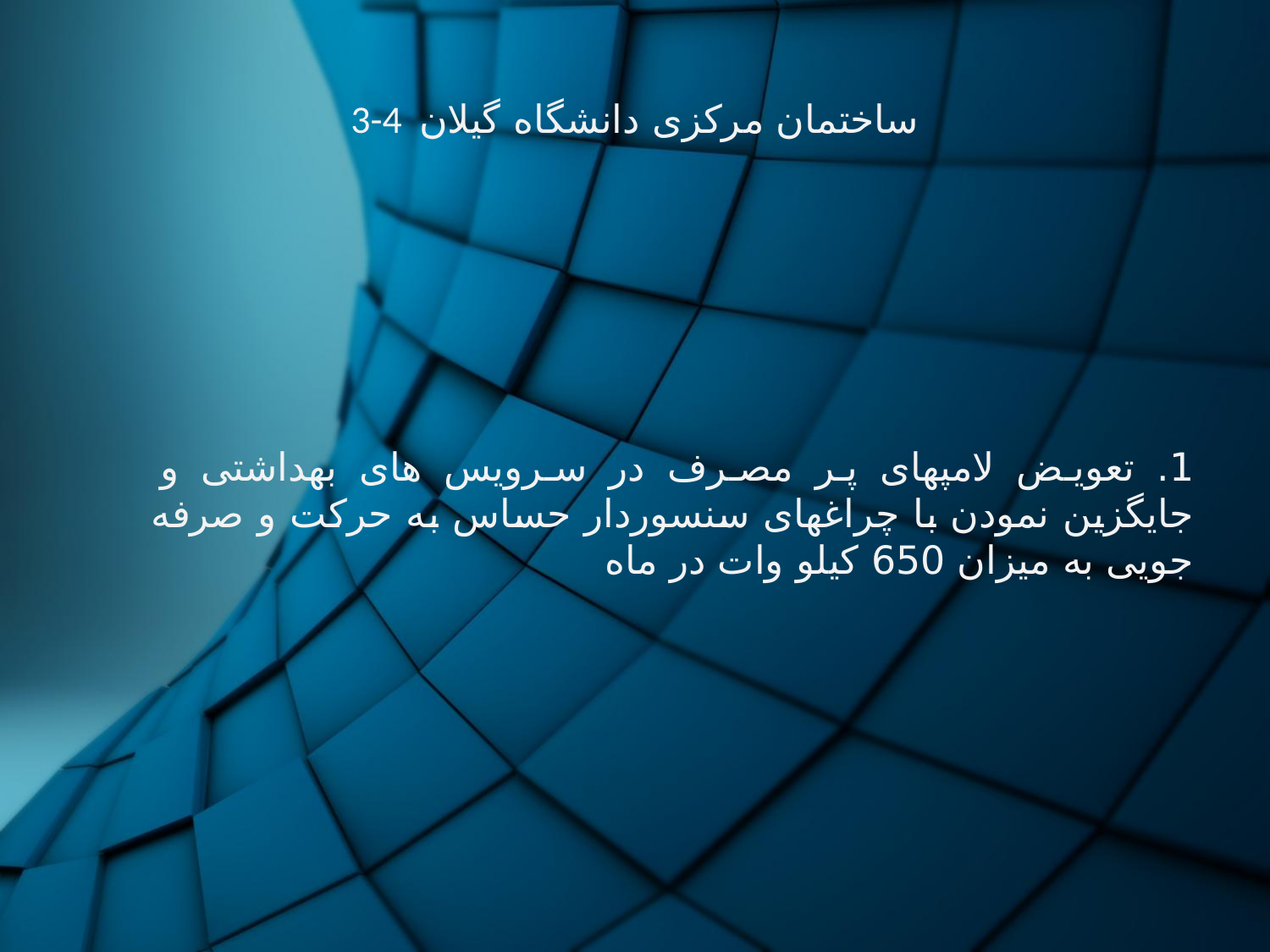

# 3-4  ساختمان مرکزی دانشگاه گیلان
1. تعویض لامپهای پر مصرف در سرویس های بهداشتی و جایگزین نمودن با چراغهای سنسوردار حساس به حرکت و صرفه جویی به میزان 650 کیلو وات در ماه